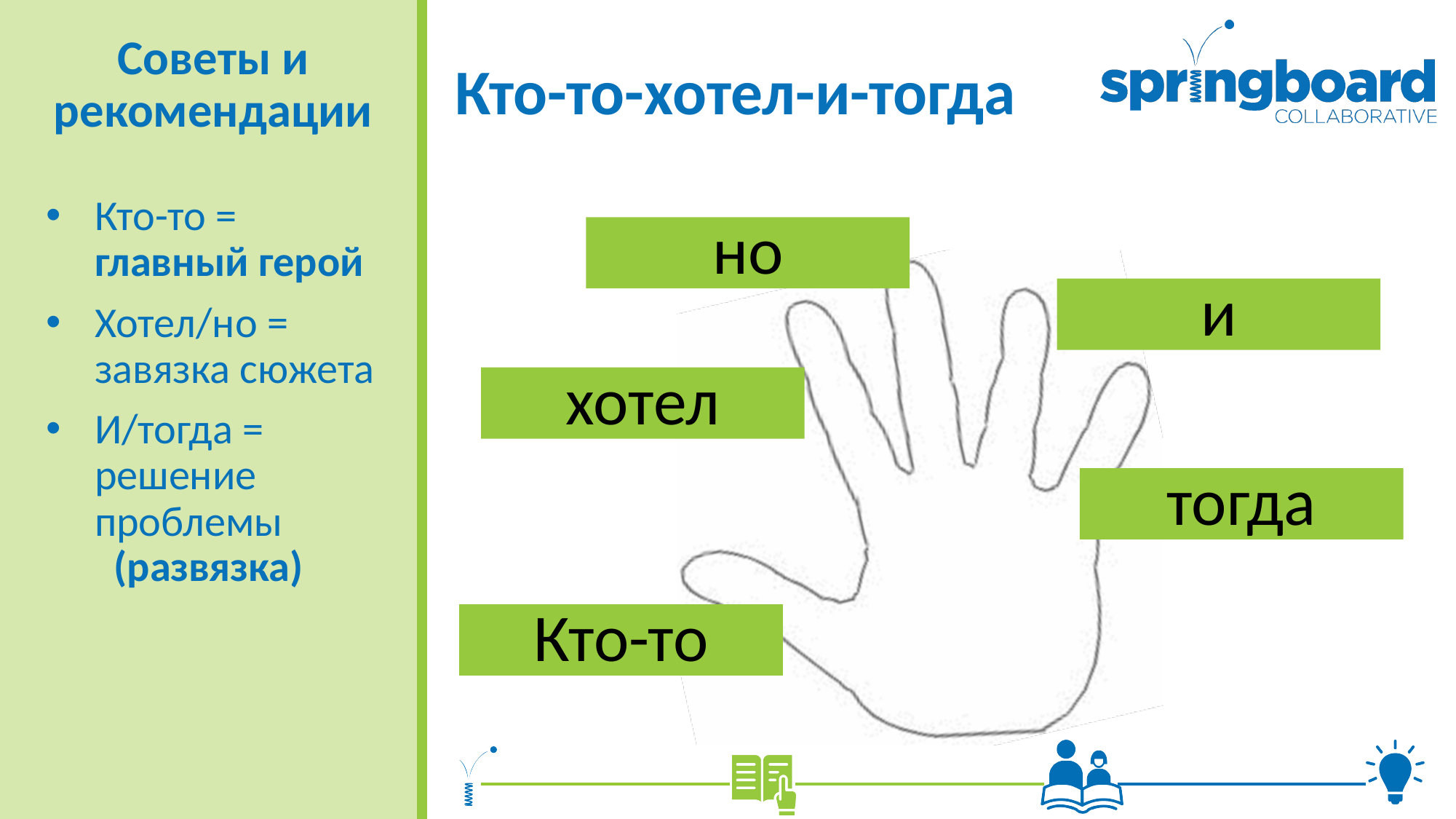

# Кто-то-хотел-и-тогда
Советы и рекомендации
Кто-то = главный герой
Хотел/но = завязка сюжета
И/тогда = решение проблемы            (развязка)

но
и
хотел
тогда
Кто-то